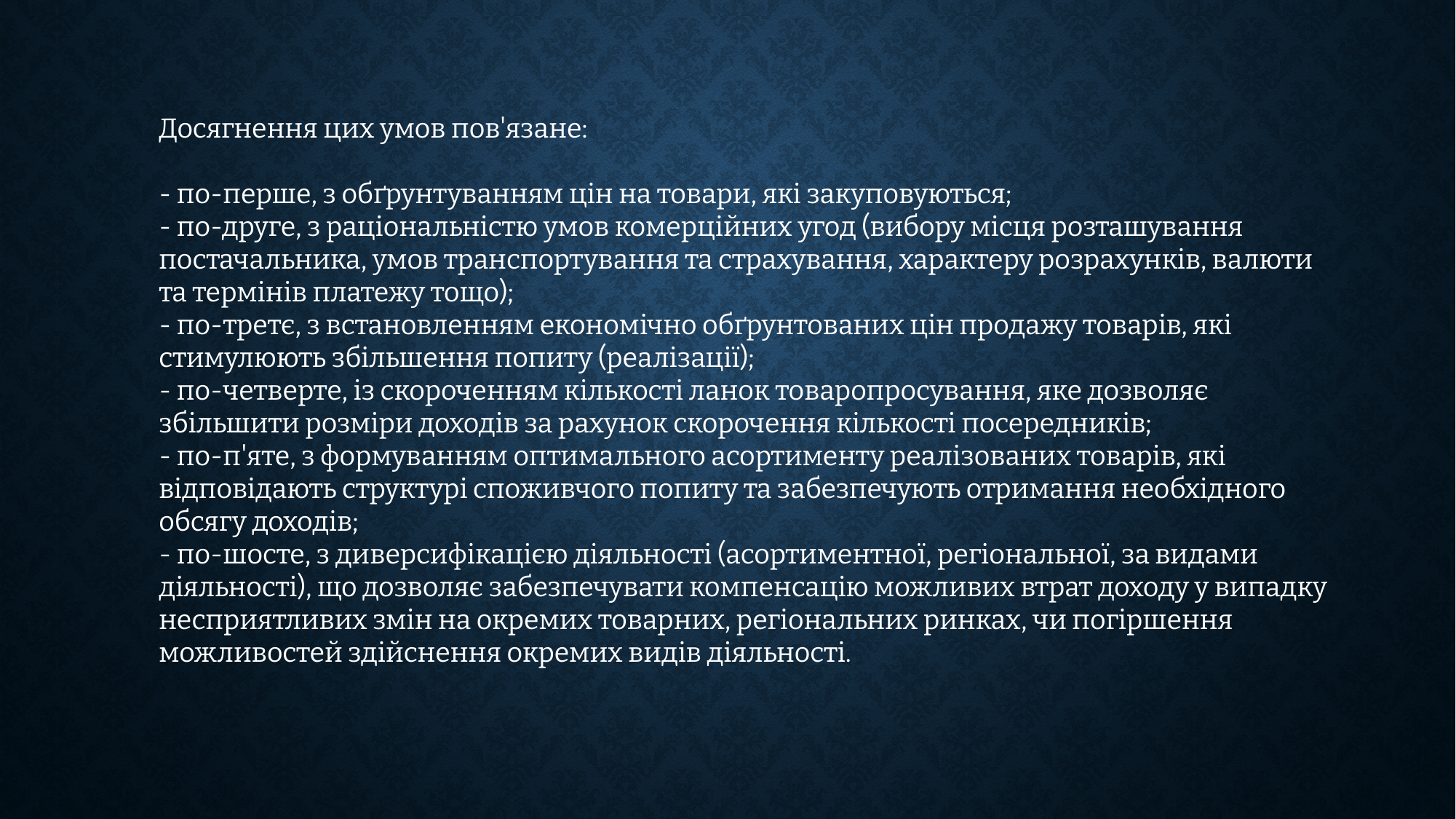

Досягнення цих умов пов'язане:

- по-перше, з обґрунтуванням цін на товари, які закуповуються;
- по-друге, з раціональністю умов комерційних угод (вибору місця розташування постачальника, умов транспортування та страхування, характеру розрахунків, валюти та термінів платежу тощо);
- по-третє, з встановленням економічно обґрунтованих цін продажу товарів, які стимулюють збільшення попиту (реалізації);
- по-четверте, із скороченням кількості ланок товаропросування, яке дозволяє збільшити розміри доходів за рахунок скорочення кількості посередників;
- по-п'яте, з формуванням оптимального асортименту реалізованих товарів, які відповідають структурі споживчого попиту та забезпечують отримання необхідного обсягу доходів;
- по-шосте, з диверсифікацією діяльності (асортиментної, регіональної, за видами діяльності), що дозволяє забезпечувати компенсацію можливих втрат доходу у випадку несприятливих змін на окремих товарних, регіональних ринках, чи погіршення можливостей здійснення окремих видів діяльності.